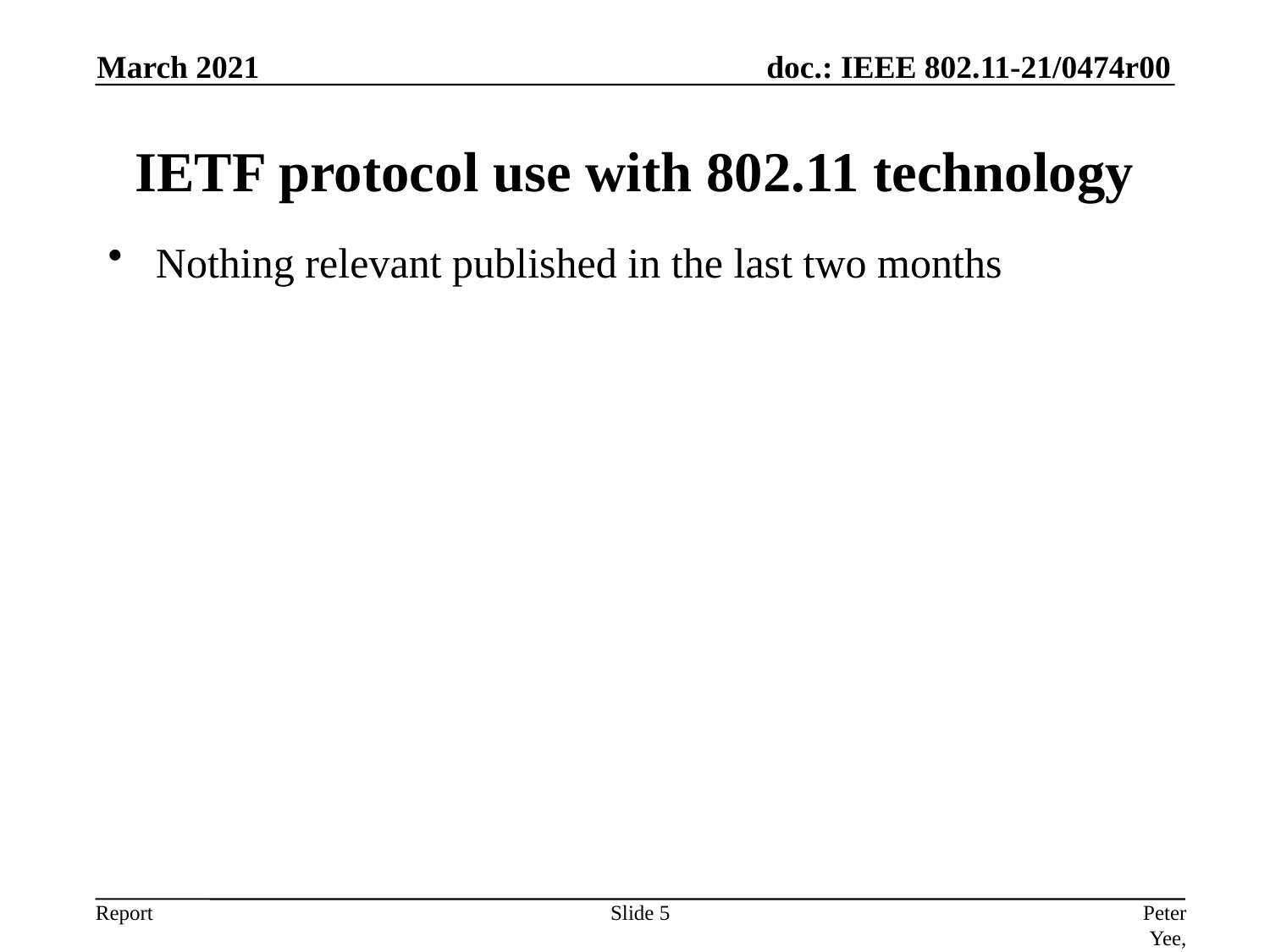

March 2021
# IETF protocol use with 802.11 technology

Nothing relevant published in the last two months

Slide 5
Peter Yee, AKAYLA